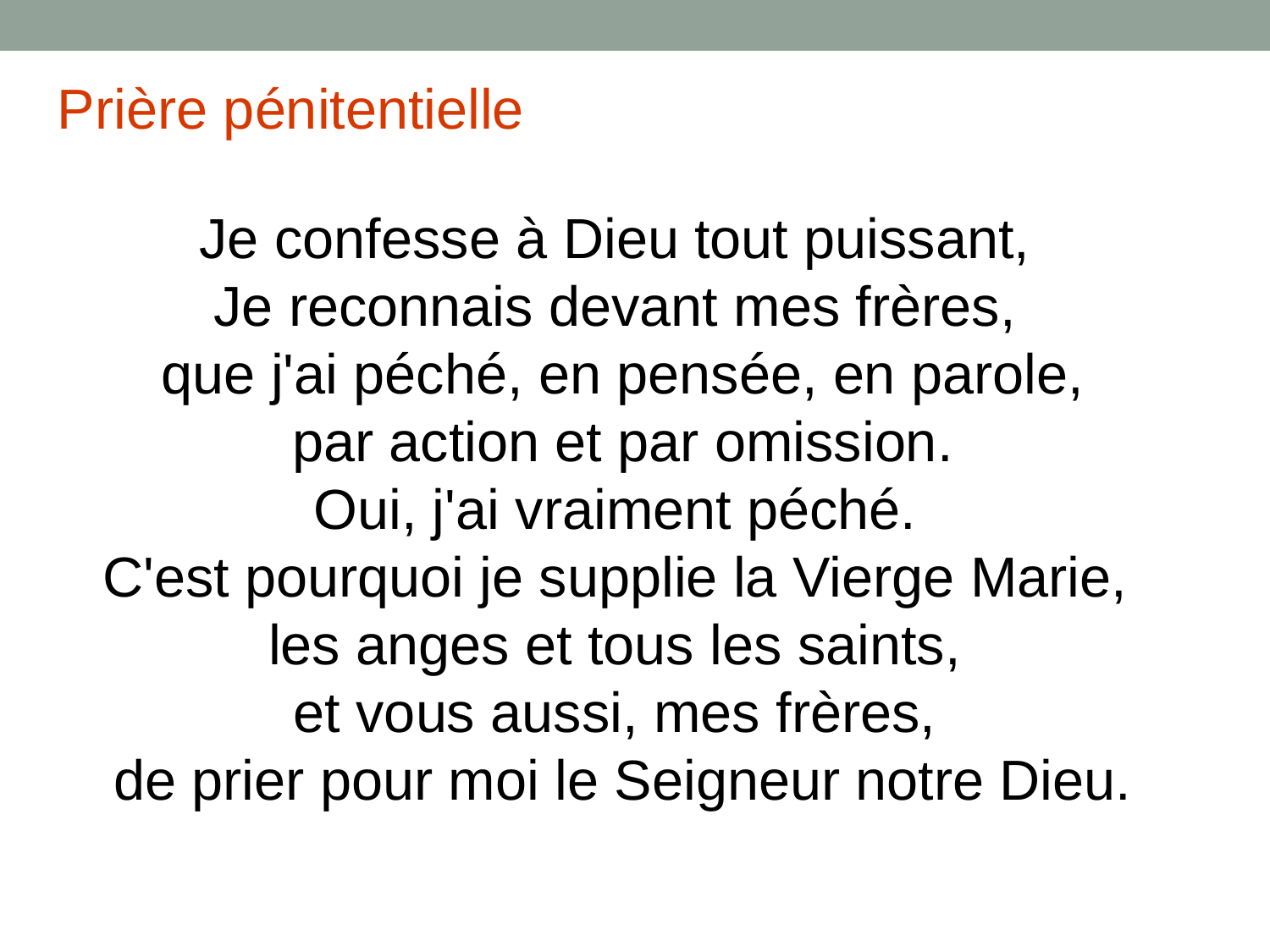

Prière pénitentielle
Je confesse à Dieu tout puissant,
Je reconnais devant mes frères,
que j'ai péché, en pensée, en parole,
 par action et par omission.
Oui, j'ai vraiment péché.
C'est pourquoi je supplie la Vierge Marie,
les anges et tous les saints,
et vous aussi, mes frères,
de prier pour moi le Seigneur notre Dieu.